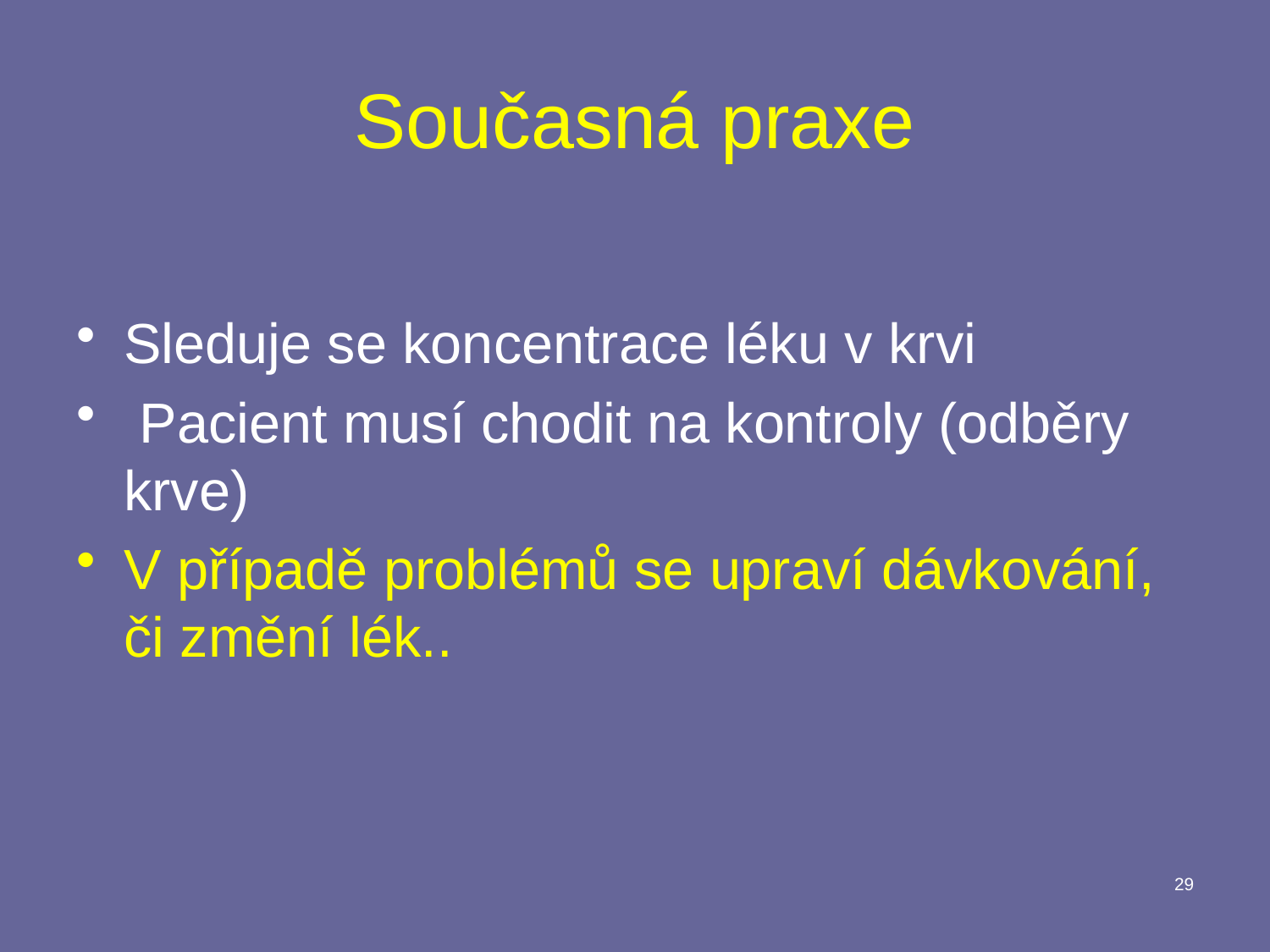

# Současná praxe

Sleduje se koncentrace léku v krvi
 Pacient musí chodit na kontroly (odběry krve)
V případě problémů se upraví dávkování, či změní lék..

29